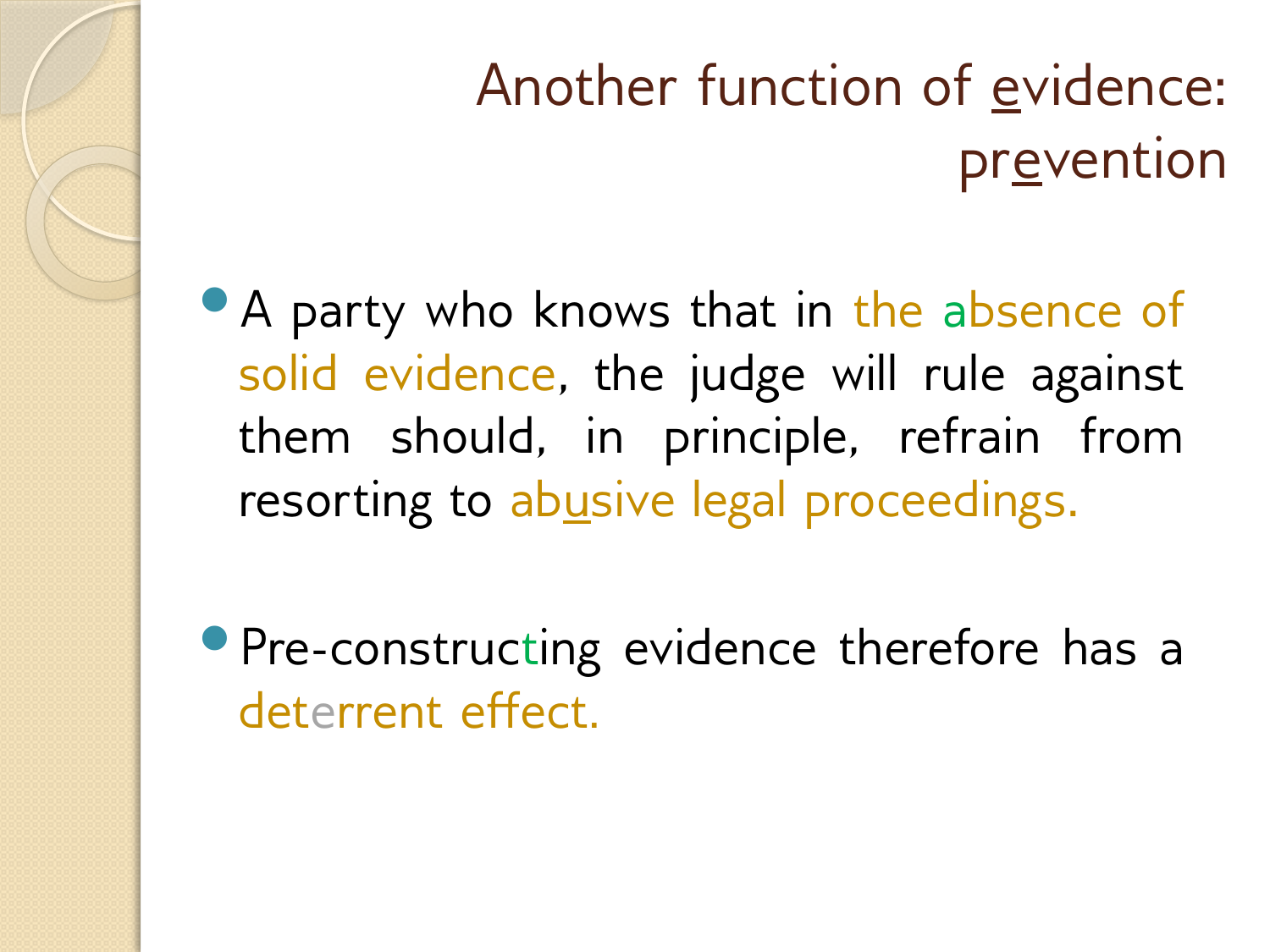

# Another function of evidence: prevention
A party who knows that in the absence of solid evidence, the judge will rule against them should, in principle, refrain from resorting to abusive legal proceedings.

Pre-constructing evidence therefore has a deterrent effect.